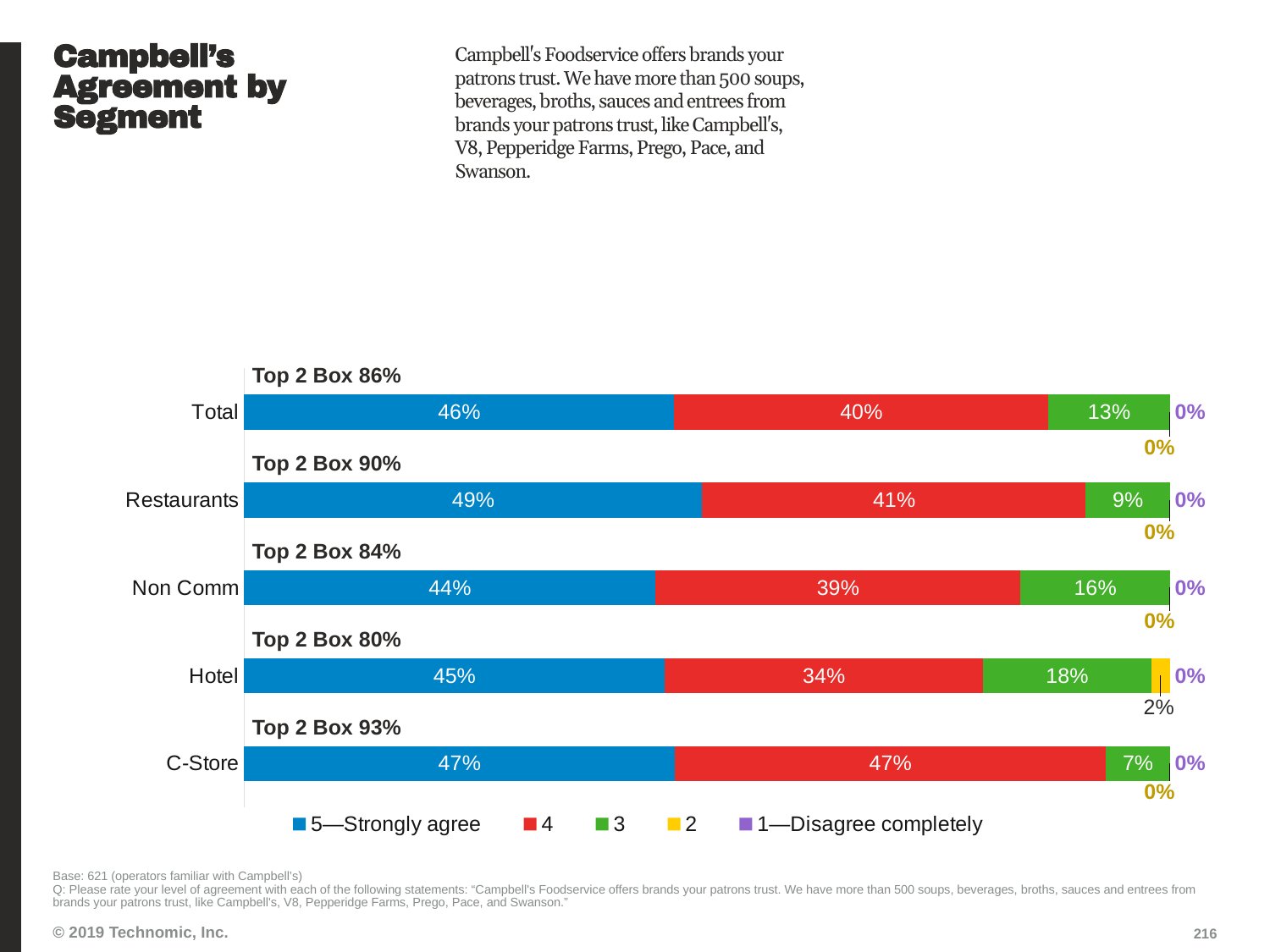

# Campbell’s Agreement by Segment
Campbell's Foodservice offers brands your patrons trust. We have more than 500 soups, beverages, broths, sauces and entrees from brands your patrons trust, like Campbell's, V8, Pepperidge Farms, Prego, Pace, and Swanson.

### Chart

| Category | 5—Strongly agree | 4 | 3 | 2 | 1—Disagree completely |
|---|---|---|---|---|---|
| Total | 0.46 | 0.4 | 0.13 | 0.0 | 0.0 |
| Restaurants | 0.49 | 0.41 | 0.09 | 0.0 | 0.0 |
| Non Comm | 0.44 | 0.39 | 0.16 | 0.0 | 0.0 |
| Hotel | 0.45 | 0.34 | 0.18 | 0.02 | 0.0 |
| C-Store | 0.47 | 0.47 | 0.07 | 0.0 | 0.0 |
Top 2 Box 86%
Top 2 Box 90%
Top 2 Box 84%
Top 2 Box 80%
Top 2 Box 93%
Base: 621 (operators familiar with Campbell’s)
Q: Please rate your level of agreement with each of the following statements: “Campbell's Foodservice offers brands your patrons trust. We have more than 500 soups, beverages, broths, sauces and entrees from brands your patrons trust, like Campbell's, V8, Pepperidge Farms, Prego, Pace, and Swanson.”
216